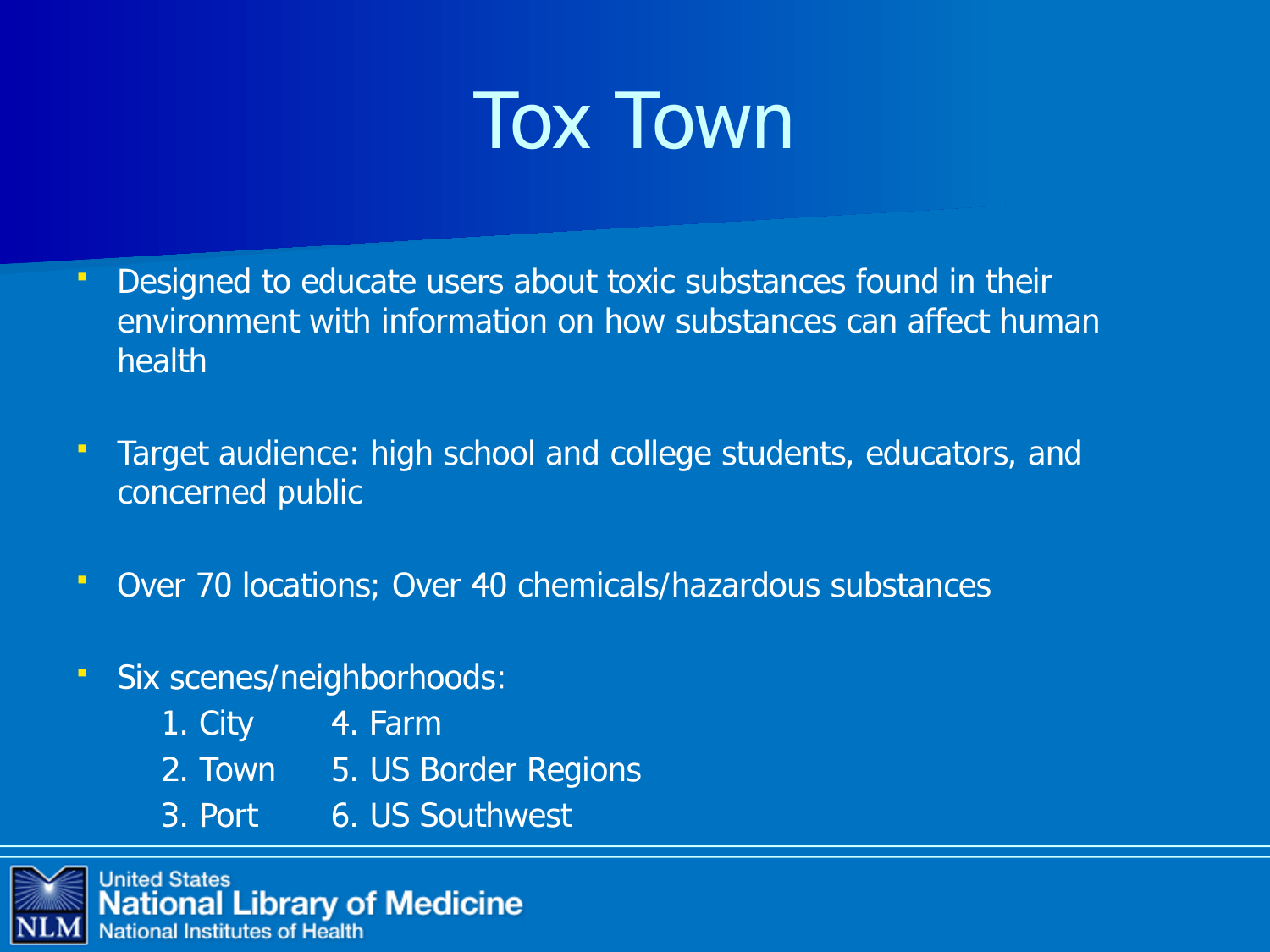

# Tox Town
Designed to educate users about toxic substances found in their environment with information on how substances can affect human  health

Target audience: high school and college students, educators, and concerned public

Over 70 locations; Over 40 chemicals/hazardous substances

Six scenes/neighborhoods:
	1. City		4. Farm
	2. Town	5. US Border Regions
	3. Port		6. US Southwest